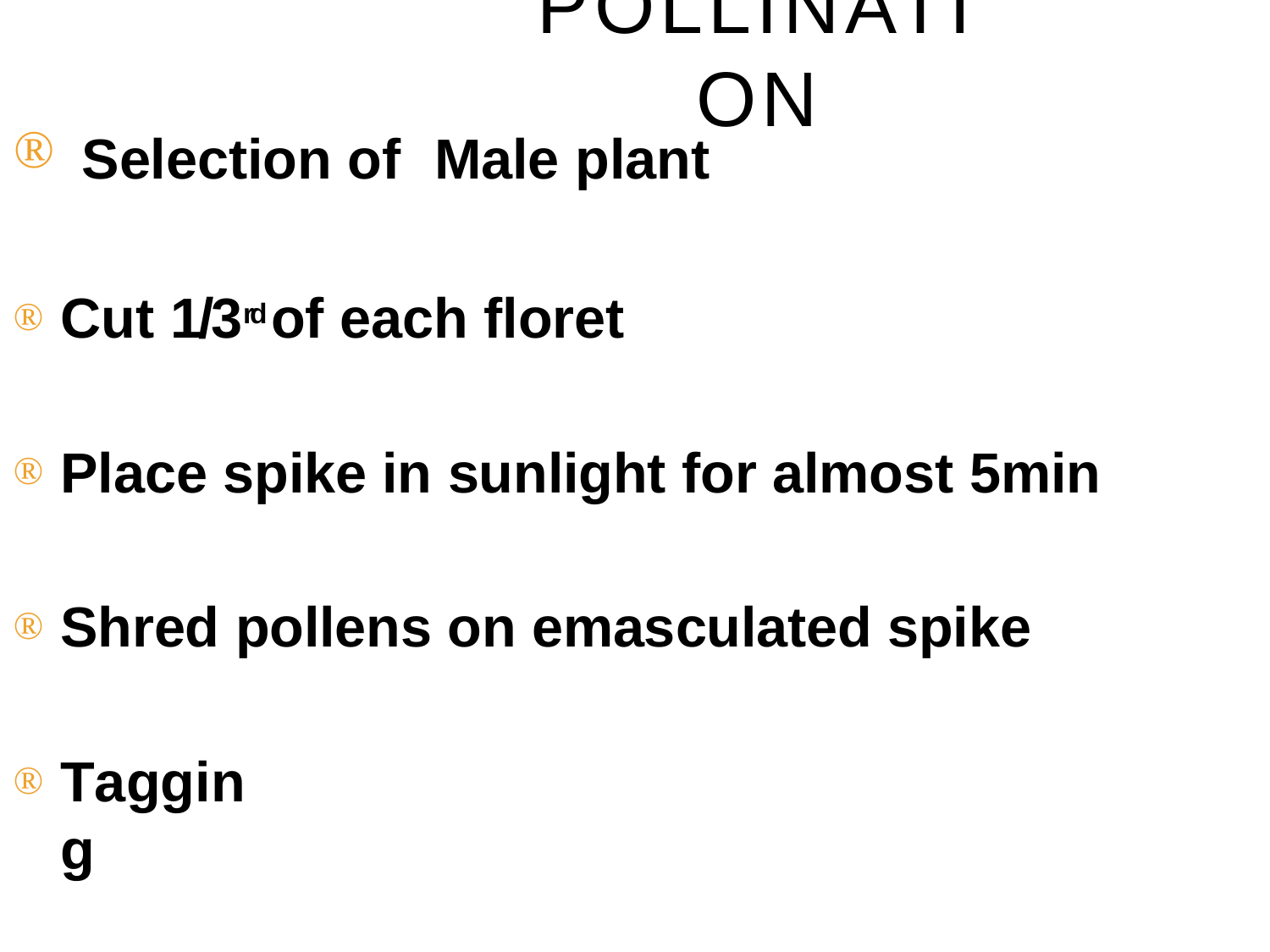

# POLLINATION
®
Selection of	Male plant
Cut 1/3rd of each floret
®
Place spike in sunlight for almost 5min
®
Shred pollens on emasculated spike
®
Tagging
®